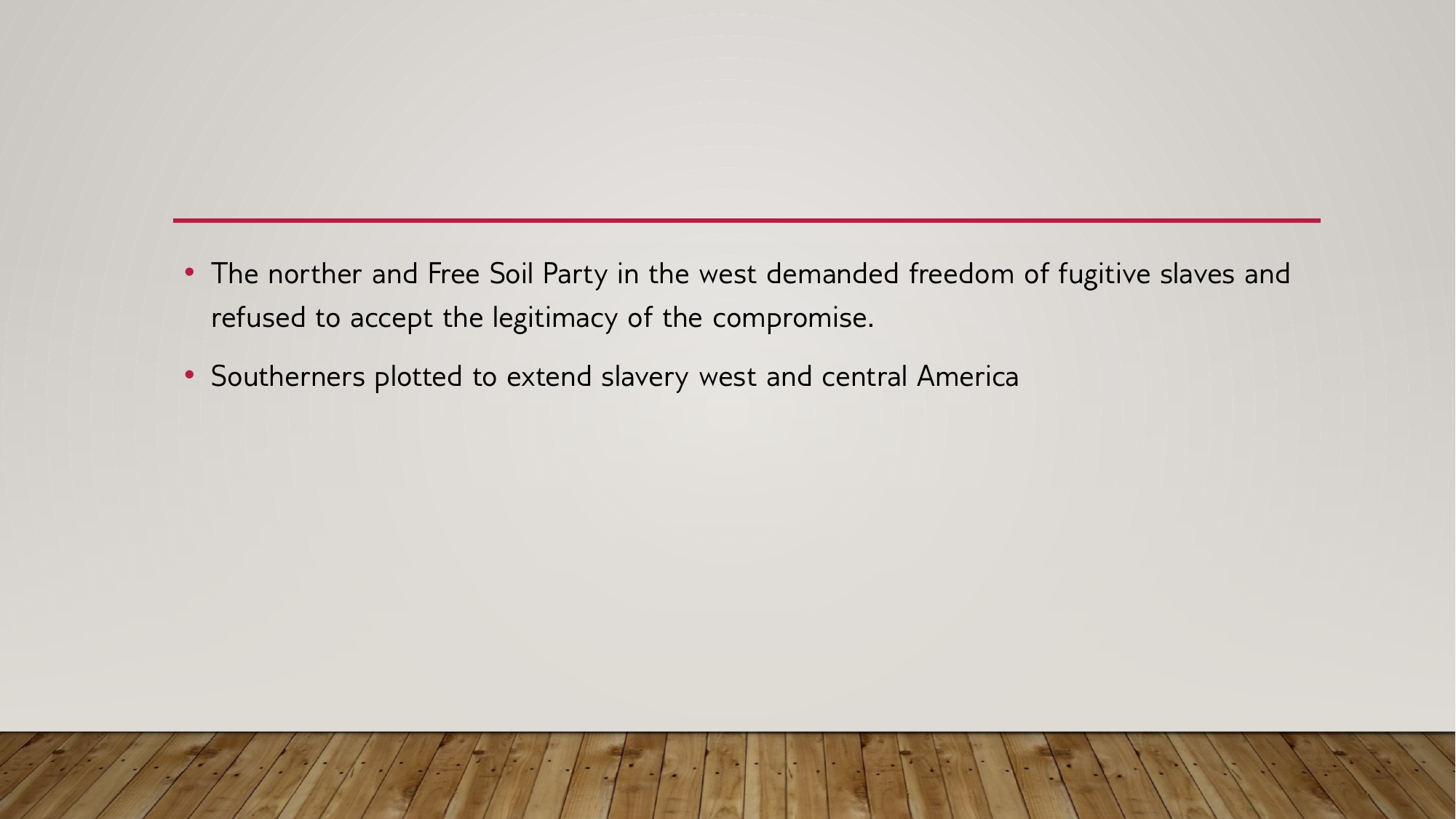

#
The norther and Free Soil Party in the west demanded freedom of fugitive slaves and refused to accept the legitimacy of the compromise.
Southerners plotted to extend slavery west and central America